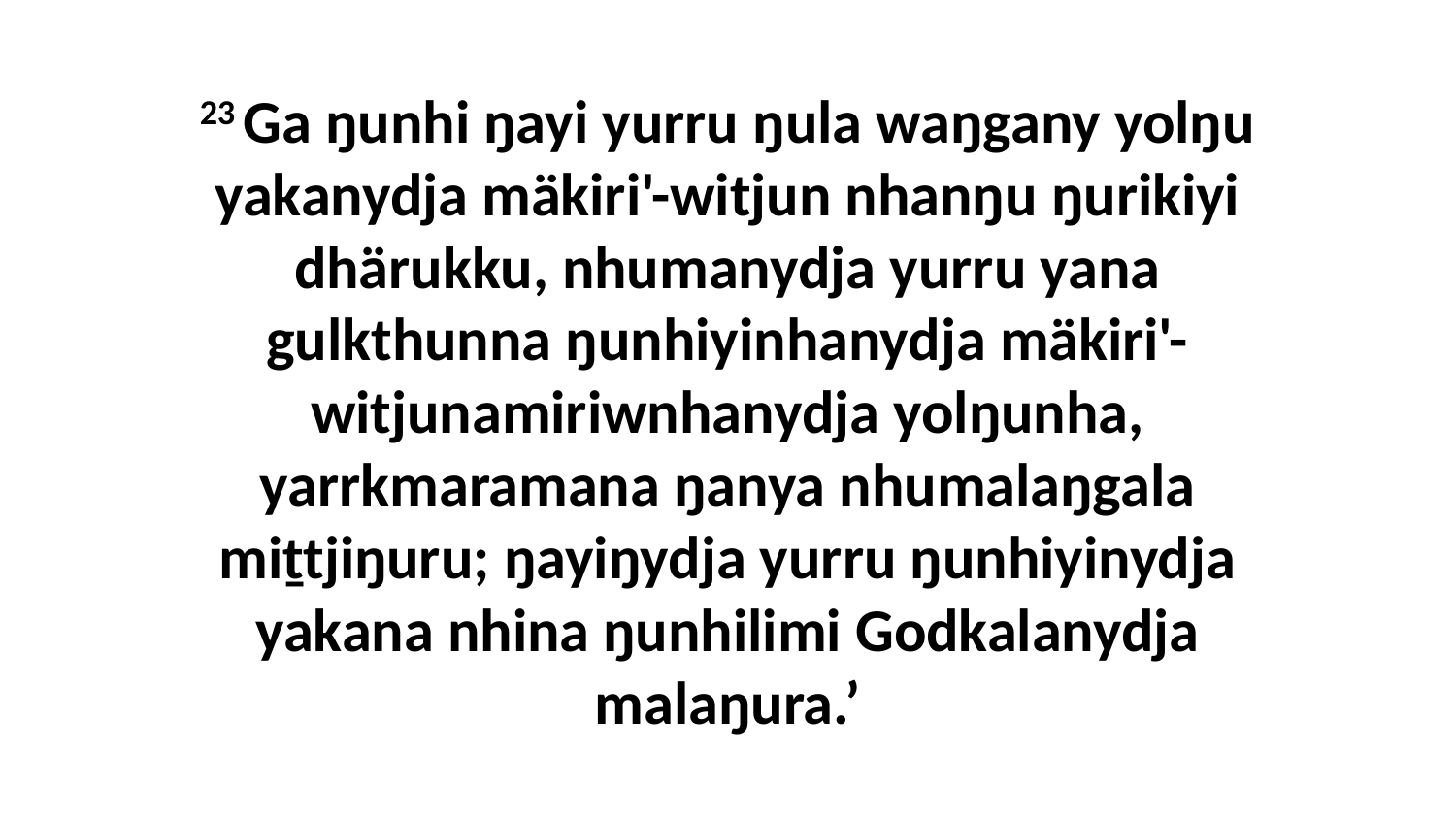

23 Ga ŋunhi ŋayi yurru ŋula waŋgany yolŋu yakanydja mäkiri'-witjun nhanŋu ŋurikiyi dhärukku, nhumanydja yurru yana gulkthunna ŋunhiyinhanydja mäkiri'-witjunamiriwnhanydja yolŋunha, yarrkmaramana ŋanya nhumalaŋgala miṯtjiŋuru; ŋayiŋydja yurru ŋunhiyinydja yakana nhina ŋunhilimi Godkalanydja malaŋura.’